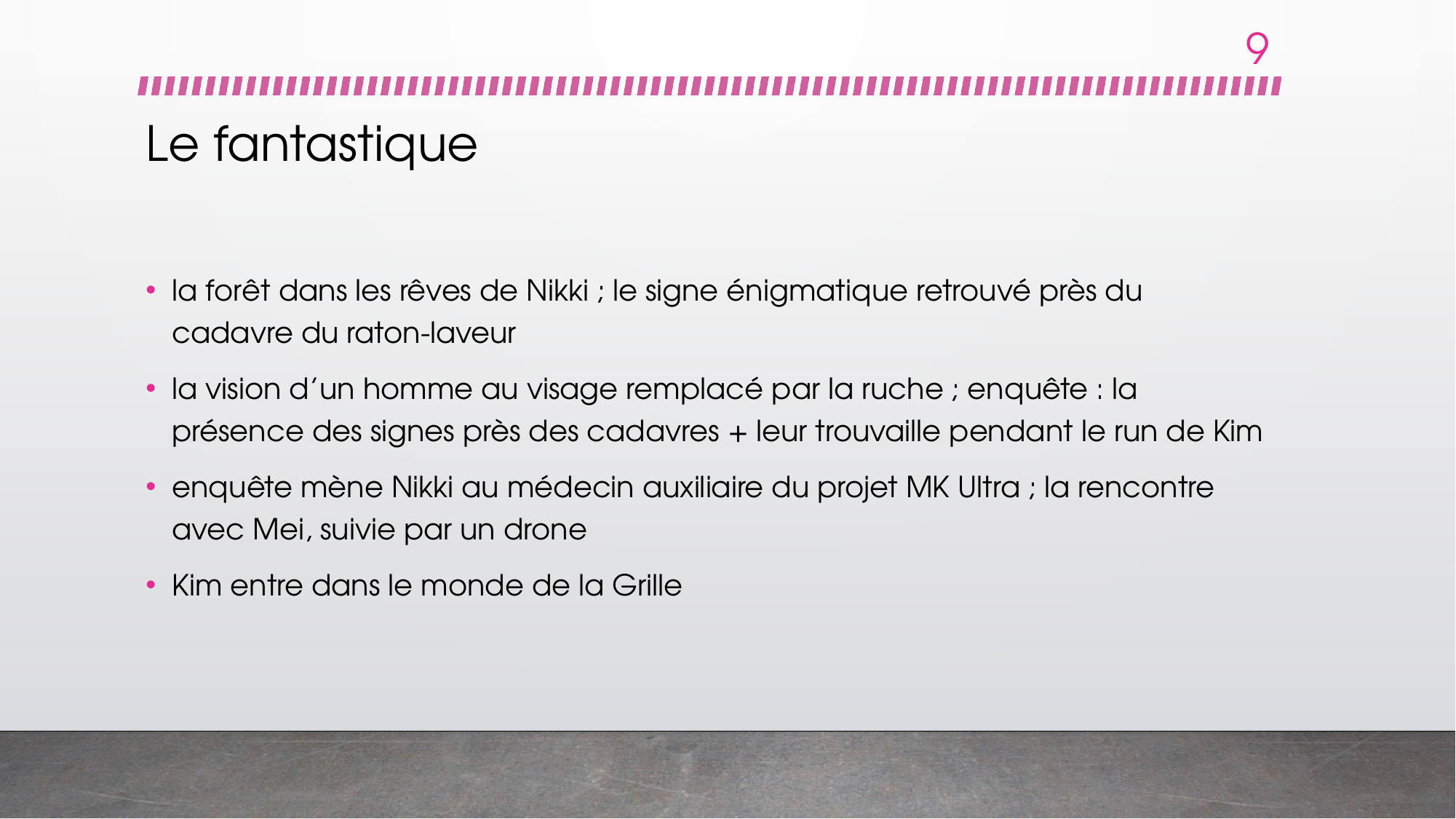

9
# Le fantastique
la forêt dans les rêves de Nikki ; le signe énigmatique retrouvé près du cadavre du raton-laveur
la vision d’un homme au visage remplacé par la ruche ; enquête : la présence des signes près des cadavres + leur trouvaille pendant le run de Kim
enquête mène Nikki au médecin auxiliaire du projet MK Ultra ; la rencontre avec Mei, suivie par un drone
Kim entre dans le monde de la Grille